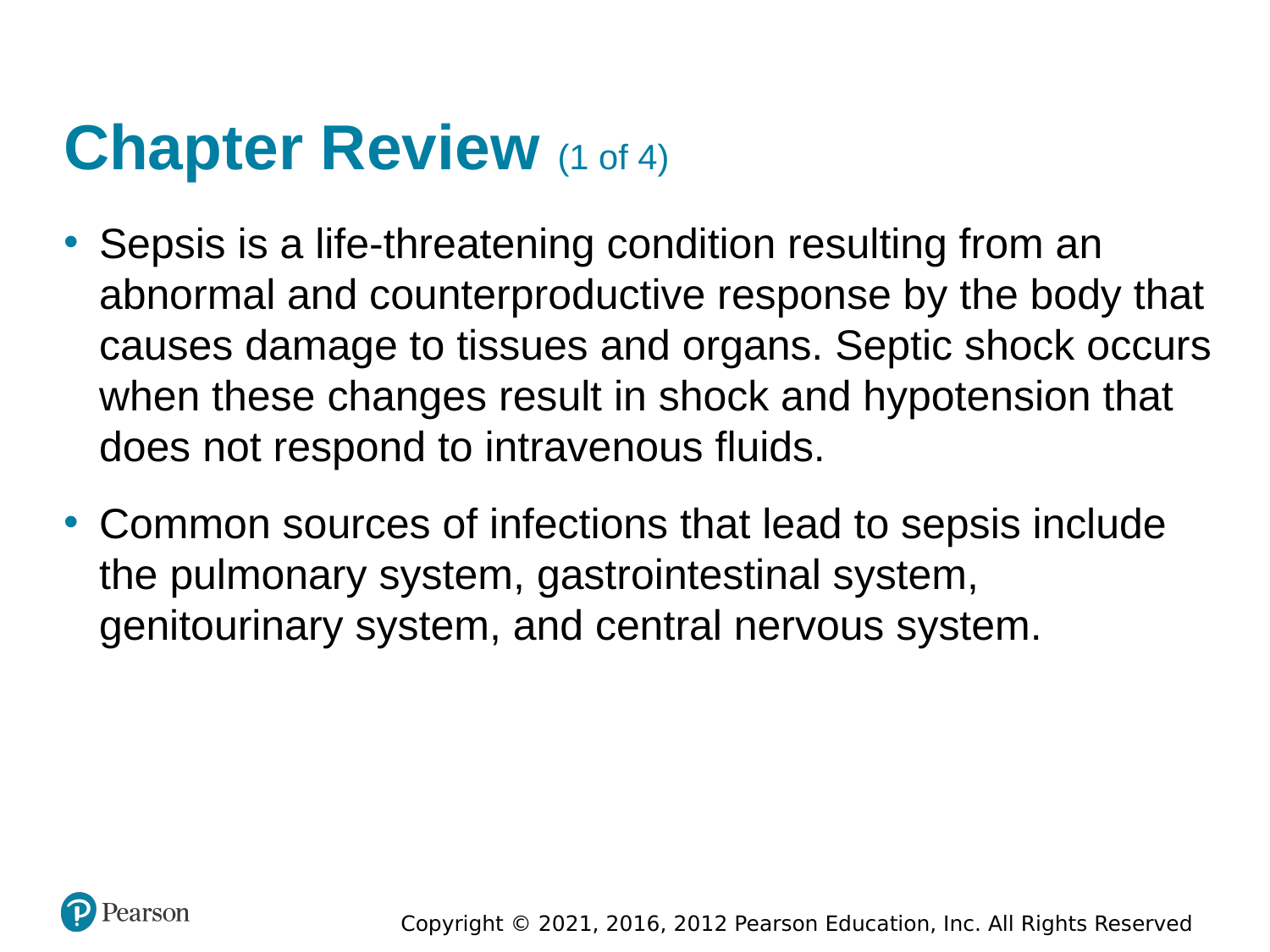

# Chapter Review (1 of 4)
Sepsis is a life-threatening condition resulting from an abnormal and counterproductive response by the body that causes damage to tissues and organs. Septic shock occurs when these changes result in shock and hypotension that does not respond to intravenous fluids.
Common sources of infections that lead to sepsis include the pulmonary system, gastrointestinal system, genitourinary system, and central nervous system.